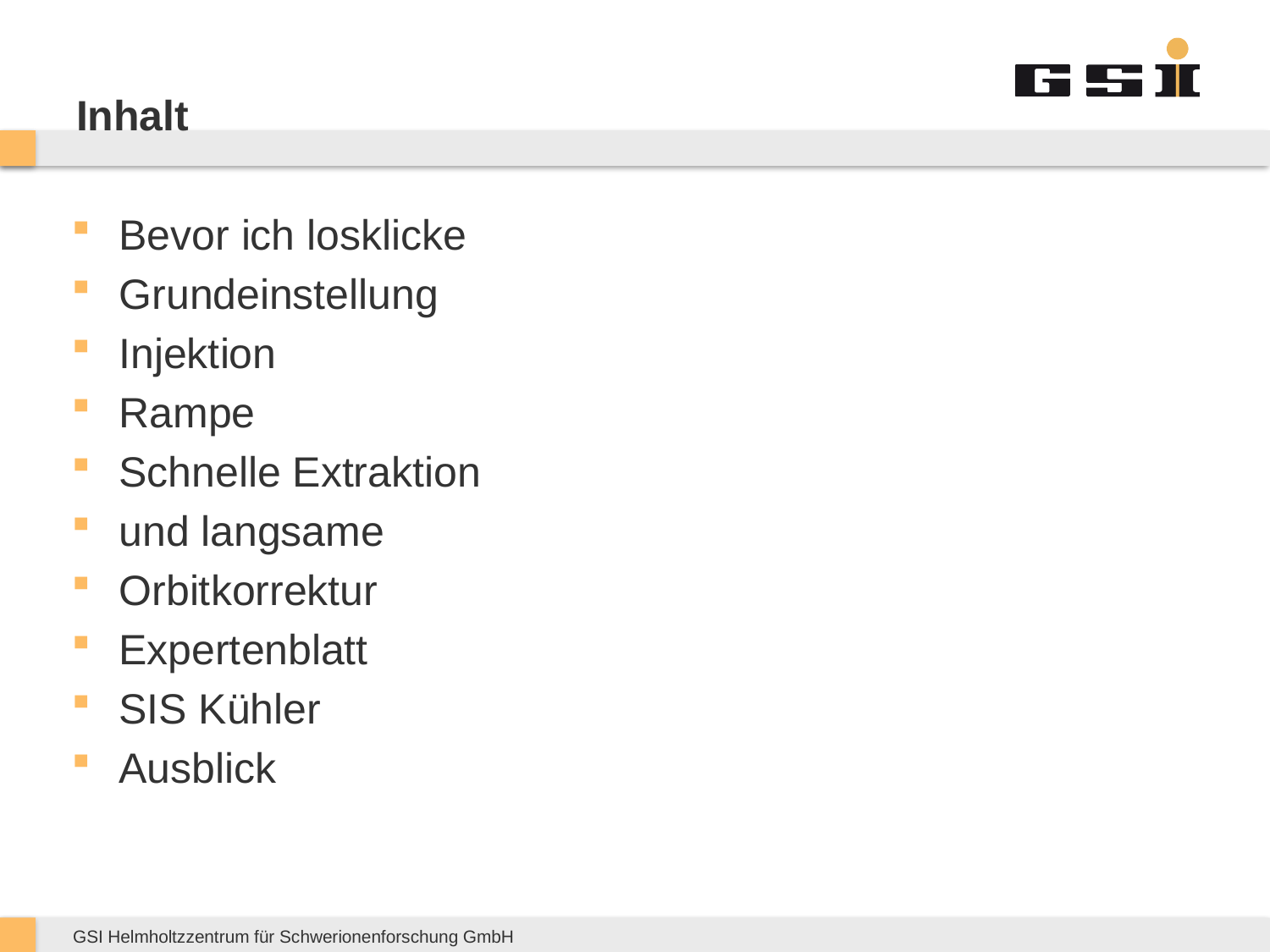

# Inhalt
Bevor ich losklicke
Grundeinstellung
Injektion
Rampe
Schnelle Extraktion
und langsame
Orbitkorrektur
Expertenblatt
SIS Kühler
Ausblick